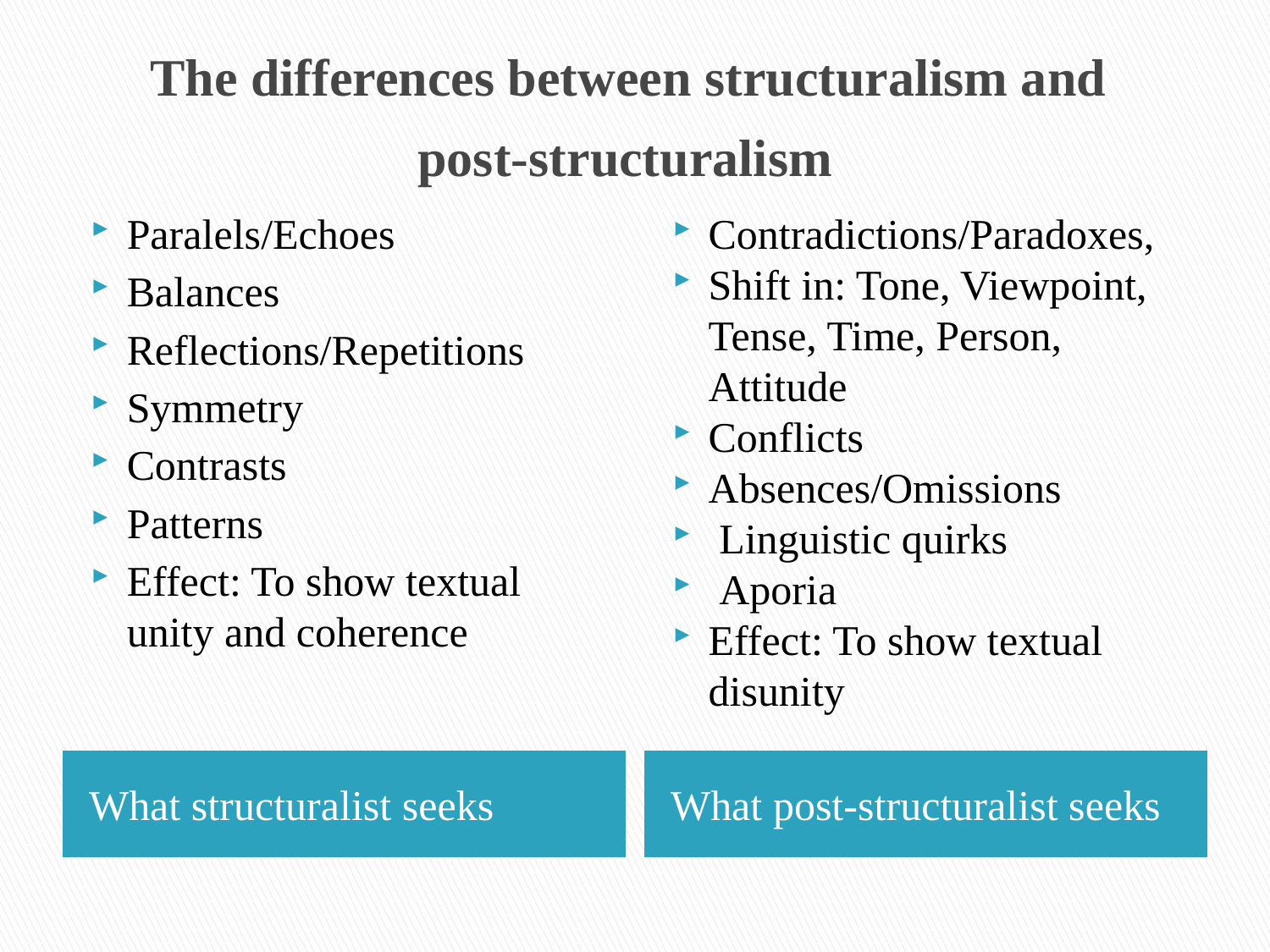

# The differences between structuralism and post-structuralism
Paralels/Echoes
Balances
Reflections/Repetitions
Symmetry
Contrasts
Patterns
Effect: To show textual unity and coherence
Contradictions/Paradoxes,
Shift in: Tone, Viewpoint, Tense, Time, Person, Attitude
Conflicts
Absences/Omissions
 Linguistic quirks
 Aporia
Effect: To show textual disunity

What structuralist seeks
What post-structuralist seeks